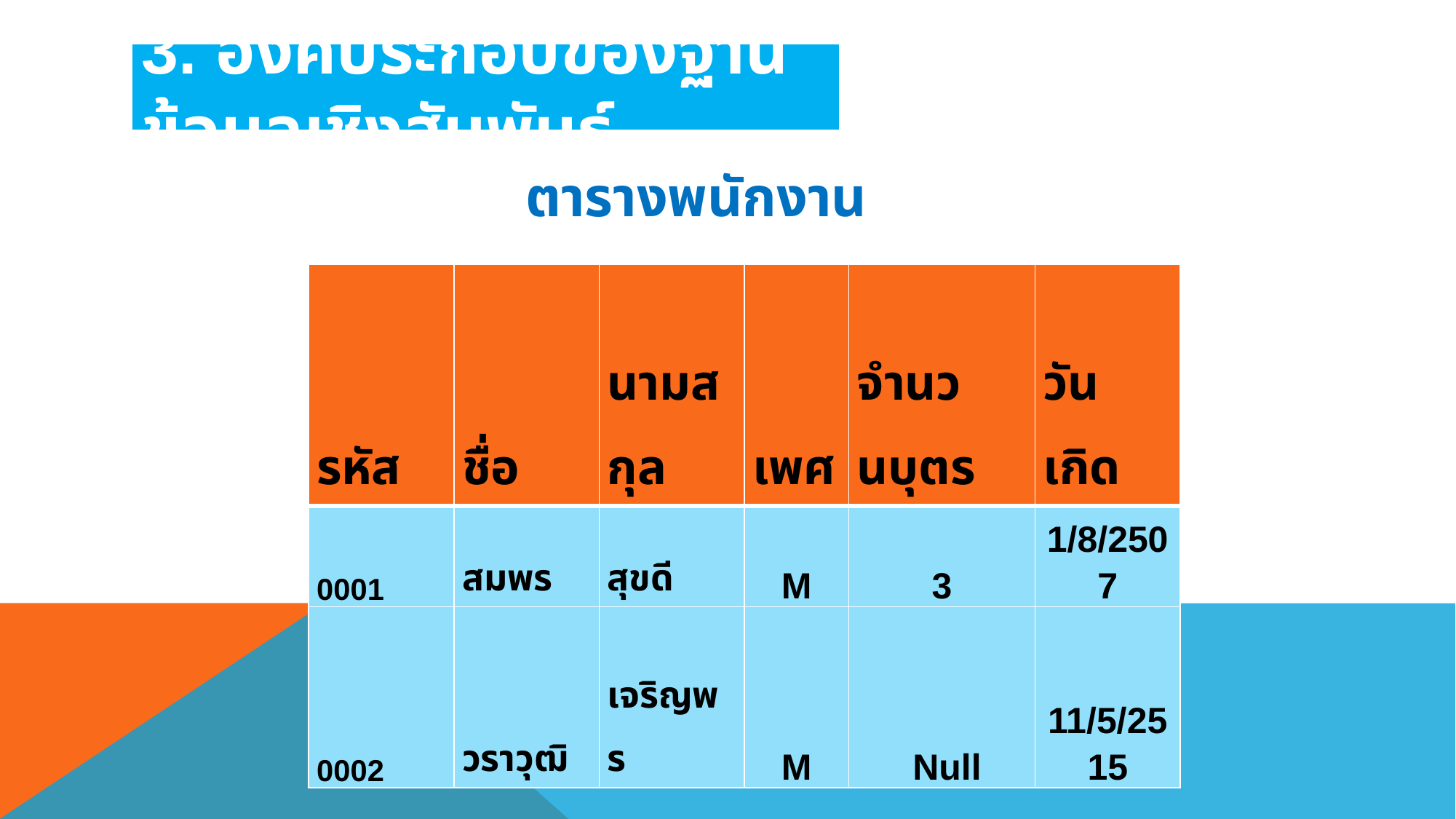

3. องค์ประกอบของฐานข้อมูลเชิงสัมพันธ์
ตารางพนักงาน

| รหัส | ชื่อ | นามสกุล | เพศ | จํานวนบุตร | วันเกิด |
| --- | --- | --- | --- | --- | --- |
| 0001 | สมพร | สุขดี | M | 3 | 1/8/2507 |
| 0002 | วราวุฒิ | เจริญพร | M | Null | 11/5/2515 |